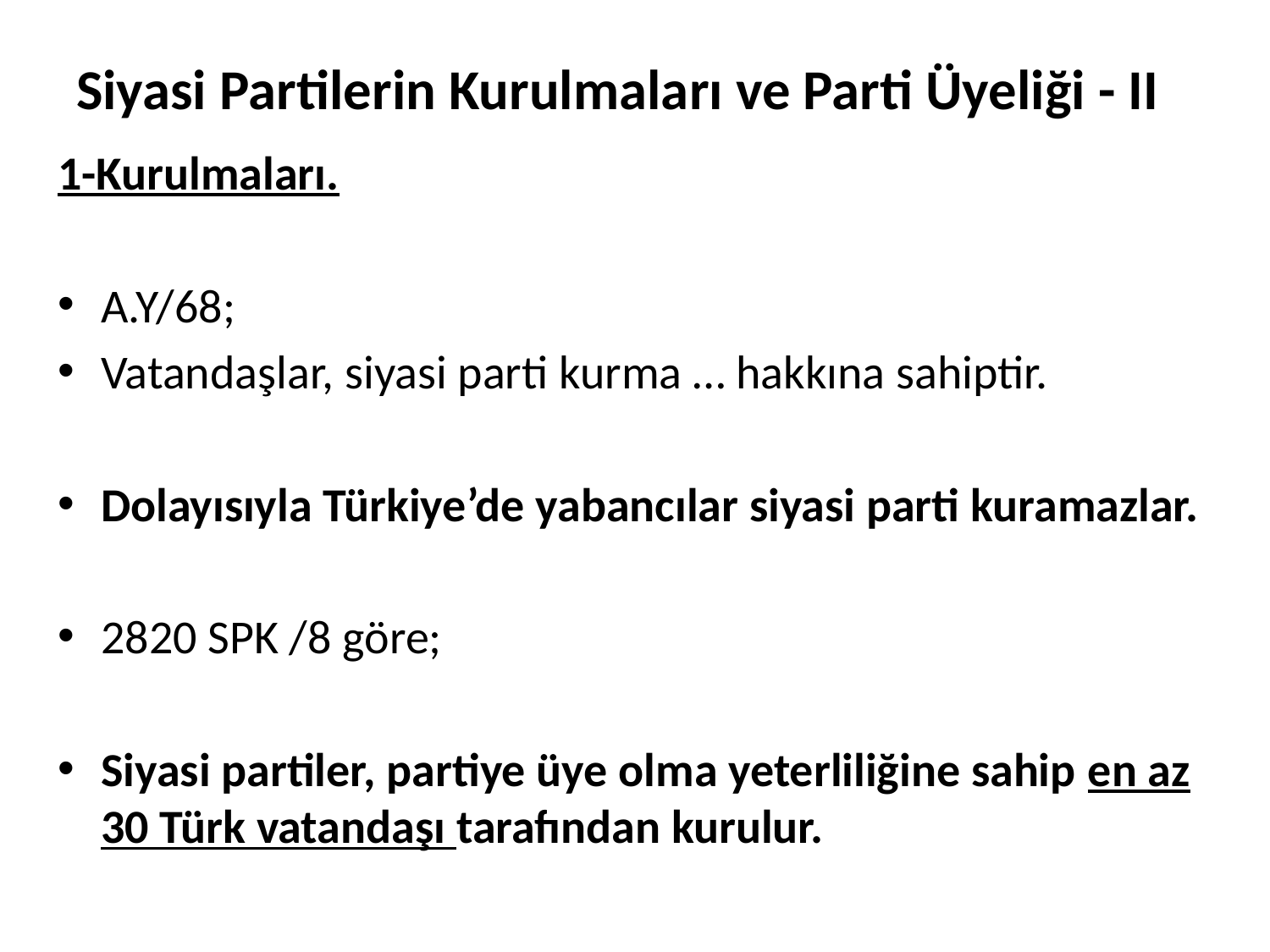

# Siyasi Partilerin Kurulmaları ve Parti Üyeliği - II
1-Kurulmaları.

A.Y/68;
Vatandaşlar, siyasi parti kurma … hakkına sahiptir.

Dolayısıyla Türkiye’de yabancılar siyasi parti kuramazlar.

2820 SPK /8 göre;

Siyasi partiler, partiye üye olma yeterliliğine sahip en az 30 Türk vatandaşı tarafından kurulur.